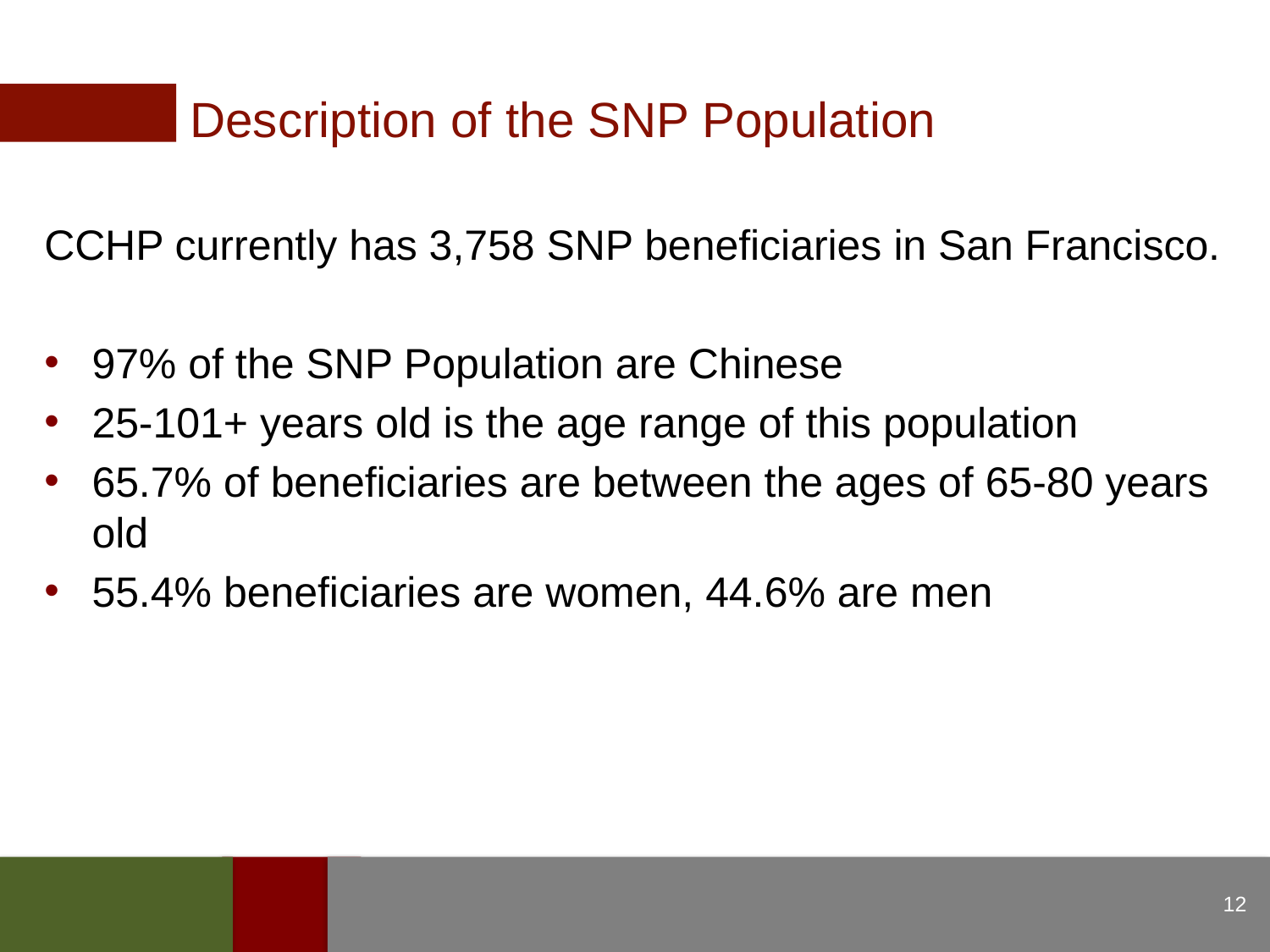

Description of the SNP Population

CCHP currently has 3,758 SNP beneficiaries in San Francisco.

97% of the SNP Population are Chinese
25-101+ years old is the age range of this population
65.7% of beneficiaries are between the ages of 65-80 years old
55.4% beneficiaries are women, 44.6% are men
12